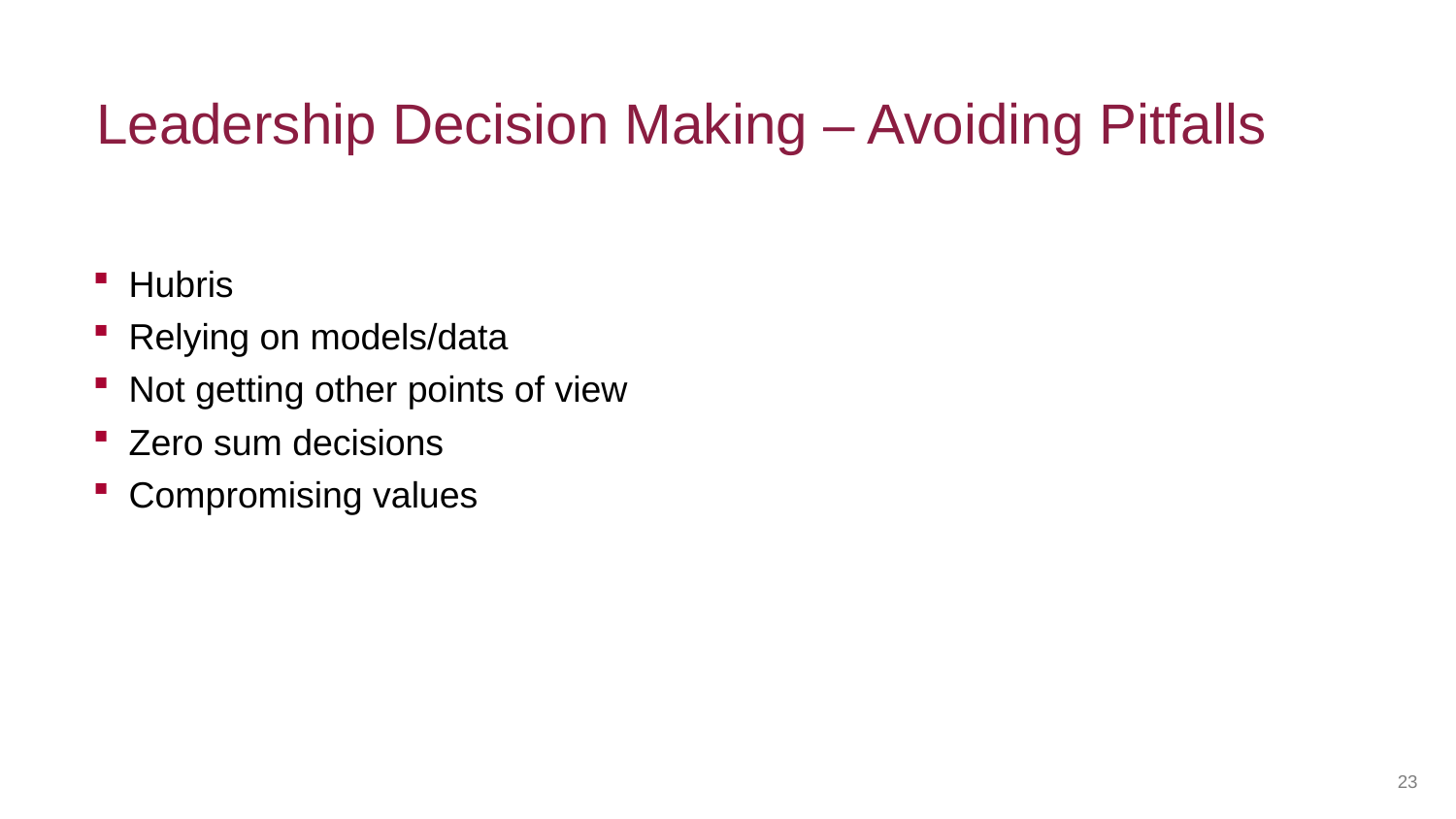

Leadership Decision Making – Avoiding Pitfalls
Hubris
Relying on models/data
Not getting other points of view
Zero sum decisions
Compromising values